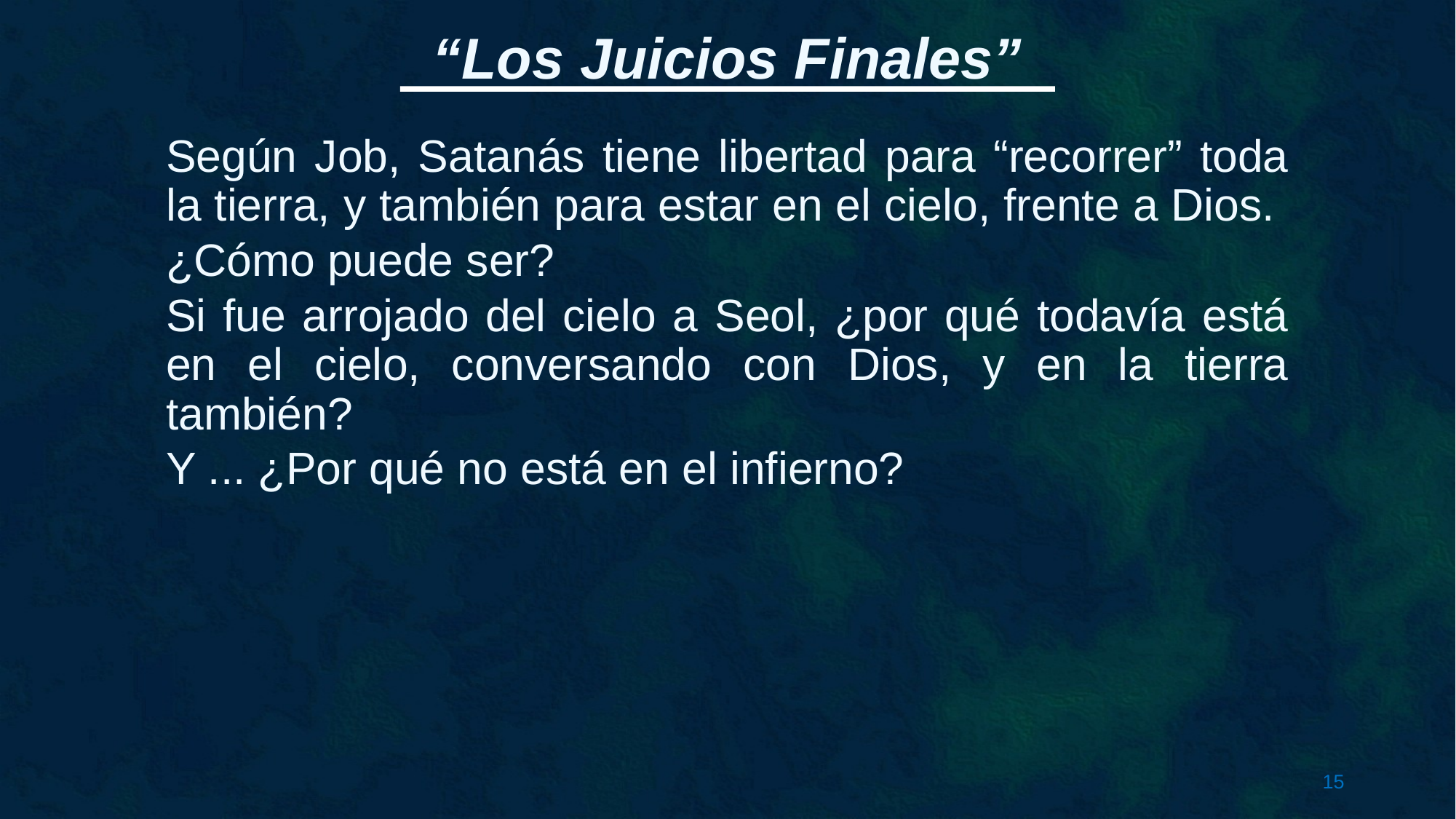

Según Job, Satanás tiene libertad para “recorrer” toda la tierra, y también para estar en el cielo, frente a Dios.
¿Cómo puede ser?
Si fue arrojado del cielo a Seol, ¿por qué todavía está en el cielo, conversando con Dios, y en la tierra también?
Y ... ¿Por qué no está en el infierno?